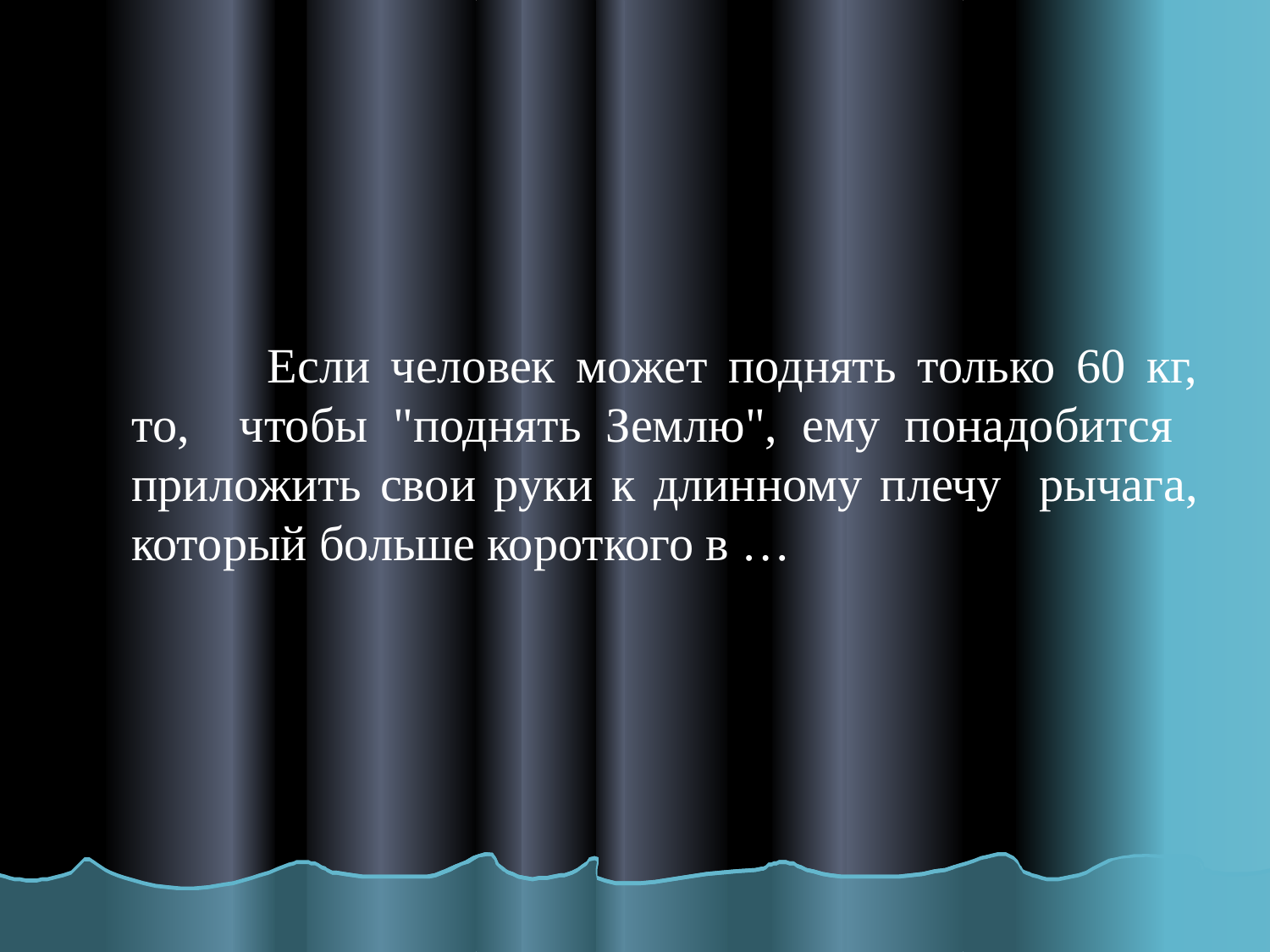

Если человек может поднять только 60 кг, то,  чтобы "поднять Землю", ему понадобится  приложить свои руки к длинному плечу  рычага, который больше короткого в …